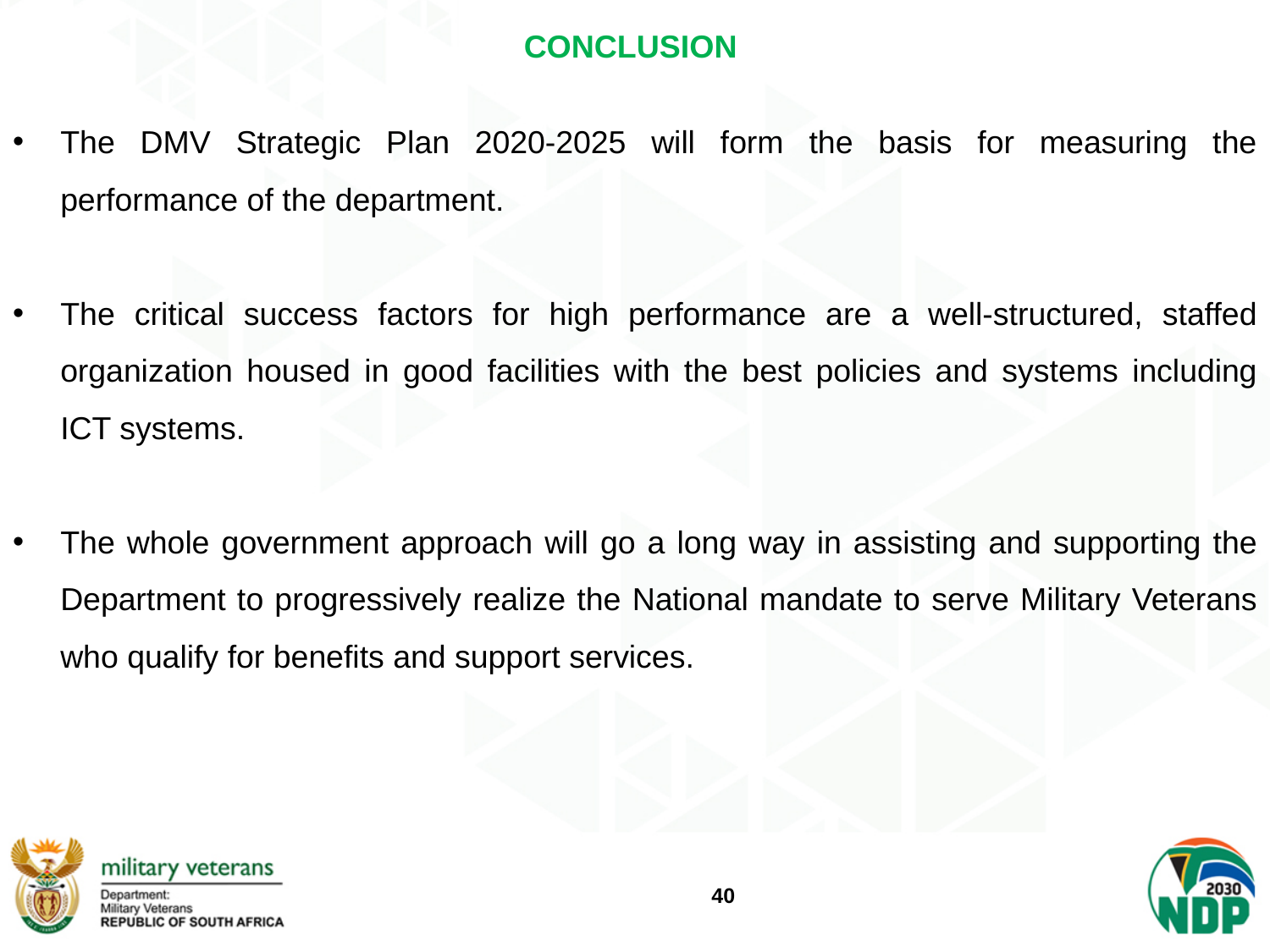

# CONCLUSION
The DMV Strategic Plan 2020-2025 will form the basis for measuring the performance of the department.

The critical success factors for high performance are a well-structured, staffed organization housed in good facilities with the best policies and systems including ICT systems.

The whole government approach will go a long way in assisting and supporting the Department to progressively realize the National mandate to serve Military Veterans who qualify for benefits and support services.
40